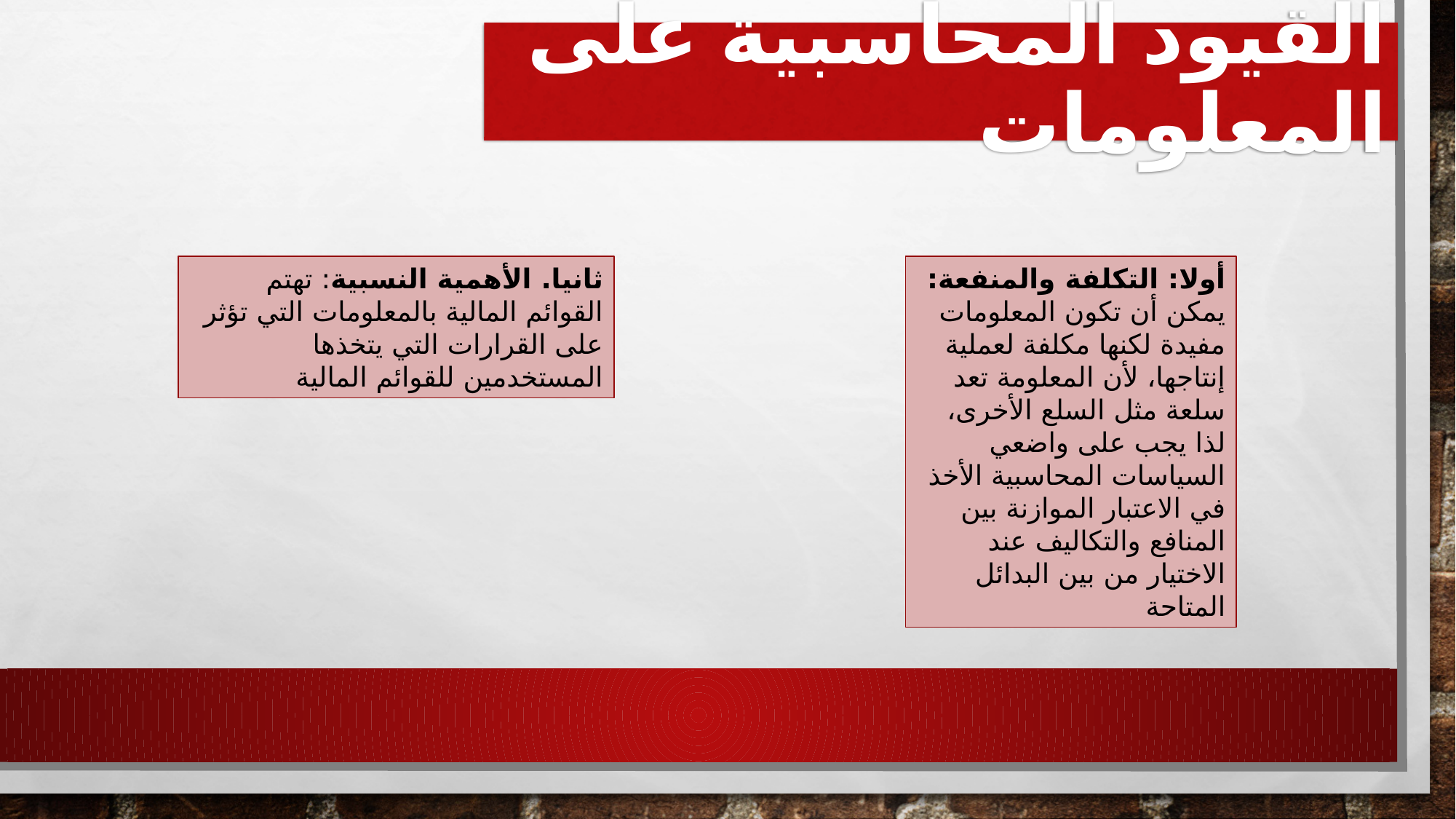

# القيود المحاسبية على المعلومات
ثانيا. الأهمية النسبية: تهتم القوائم المالية بالمعلومات التي تؤثر على القرارات التي يتخذها المستخدمين للقوائم المالية
أولا: التكلفة والمنفعة: يمكن أن تكون المعلومات مفيدة لكنها مكلفة لعملية إنتاجها، لأن المعلومة تعد سلعة مثل السلع الأخرى، لذا يجب على واضعي السياسات المحاسبية الأخذ في الاعتبار الموازنة بين المنافع والتكاليف عند الاختيار من بين البدائل المتاحة